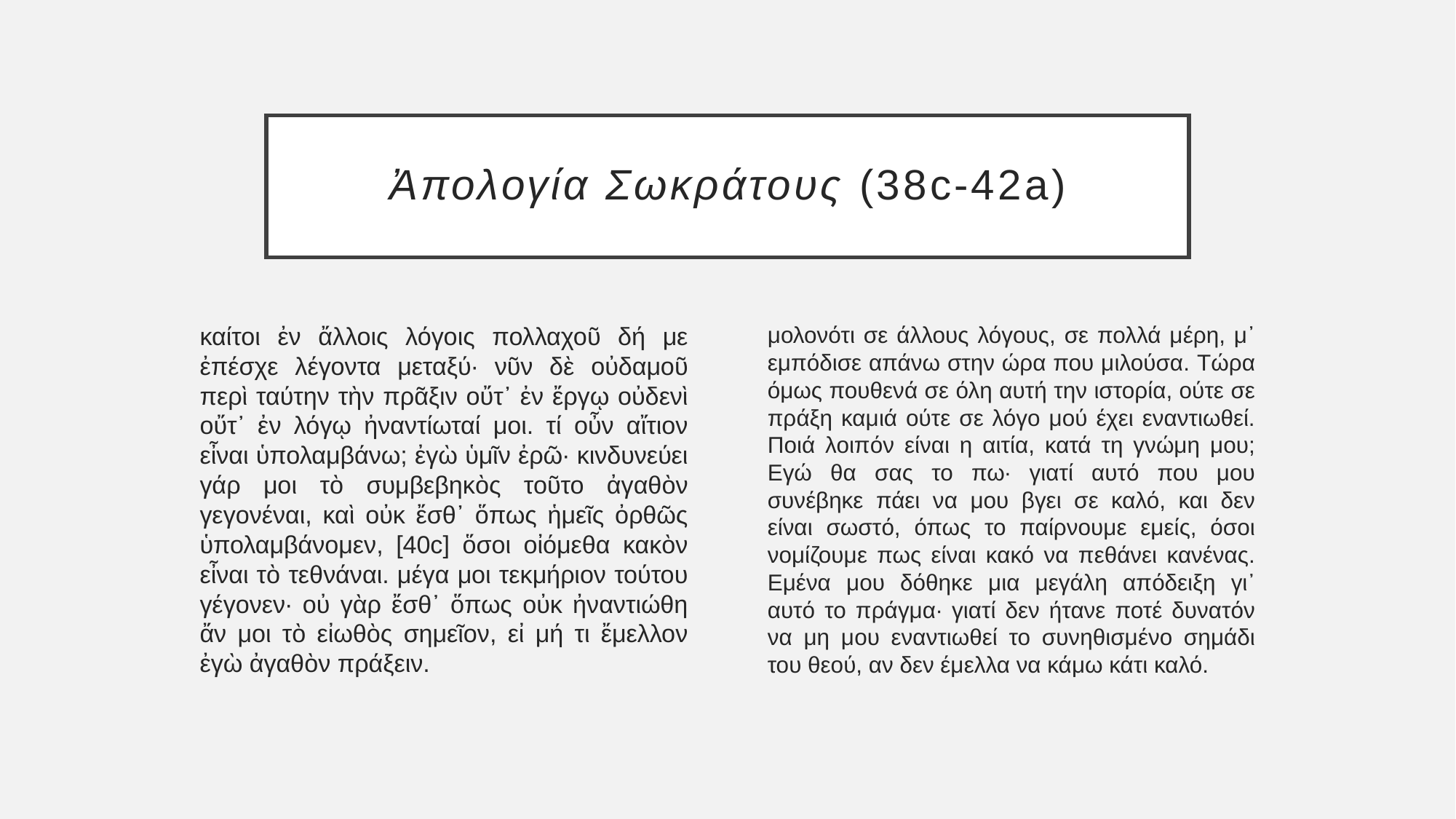

# Ἀπολογία Σωκράτους (38c-42a)
καίτοι ἐν ἄλλοις λόγοις πολλαχοῦ δή με ἐπέσχε λέγοντα μεταξύ· νῦν δὲ οὐδαμοῦ περὶ ταύτην τὴν πρᾶξιν οὔτ᾽ ἐν ἔργῳ οὐδενὶ οὔτ᾽ ἐν λόγῳ ἠναντίωταί μοι. τί οὖν αἴτιον εἶναι ὑπολαμβάνω; ἐγὼ ὑμῖν ἐρῶ· κινδυνεύει γάρ μοι τὸ συμβεβηκὸς τοῦτο ἀγαθὸν γεγονέναι, καὶ οὐκ ἔσθ᾽ ὅπως ἡμεῖς ὀρθῶς ὑπολαμβάνομεν, [40c] ὅσοι οἰόμεθα κακὸν εἶναι τὸ τεθνάναι. μέγα μοι τεκμήριον τούτου γέγονεν· οὐ γὰρ ἔσθ᾽ ὅπως οὐκ ἠναντιώθη ἄν μοι τὸ εἰωθὸς σημεῖον, εἰ μή τι ἔμελλον ἐγὼ ἀγαθὸν πράξειν.
μολονότι σε άλλους λόγους, σε πολλά μέρη, μ᾽ εμπόδισε απάνω στην ώρα που μιλούσα. Τώρα όμως πουθενά σε όλη αυτή την ιστορία, ούτε σε πράξη καμιά ούτε σε λόγο μού έχει εναντιωθεί. Ποιά λοιπόν είναι η αιτία, κατά τη γνώμη μου; Εγώ θα σας το πω· γιατί αυτό που μου συνέβηκε πάει να μου βγει σε καλό, και δεν είναι σωστό, όπως το παίρνουμε εμείς, όσοι νομίζουμε πως είναι κακό να πεθάνει κανένας. Εμένα μου δόθηκε μια μεγάλη απόδειξη γι᾽ αυτό το πράγμα· γιατί δεν ήτανε ποτέ δυνατόν να μη μου εναντιωθεί το συνηθισμένο σημάδι του θεού, αν δεν έμελλα να κάμω κάτι καλό.